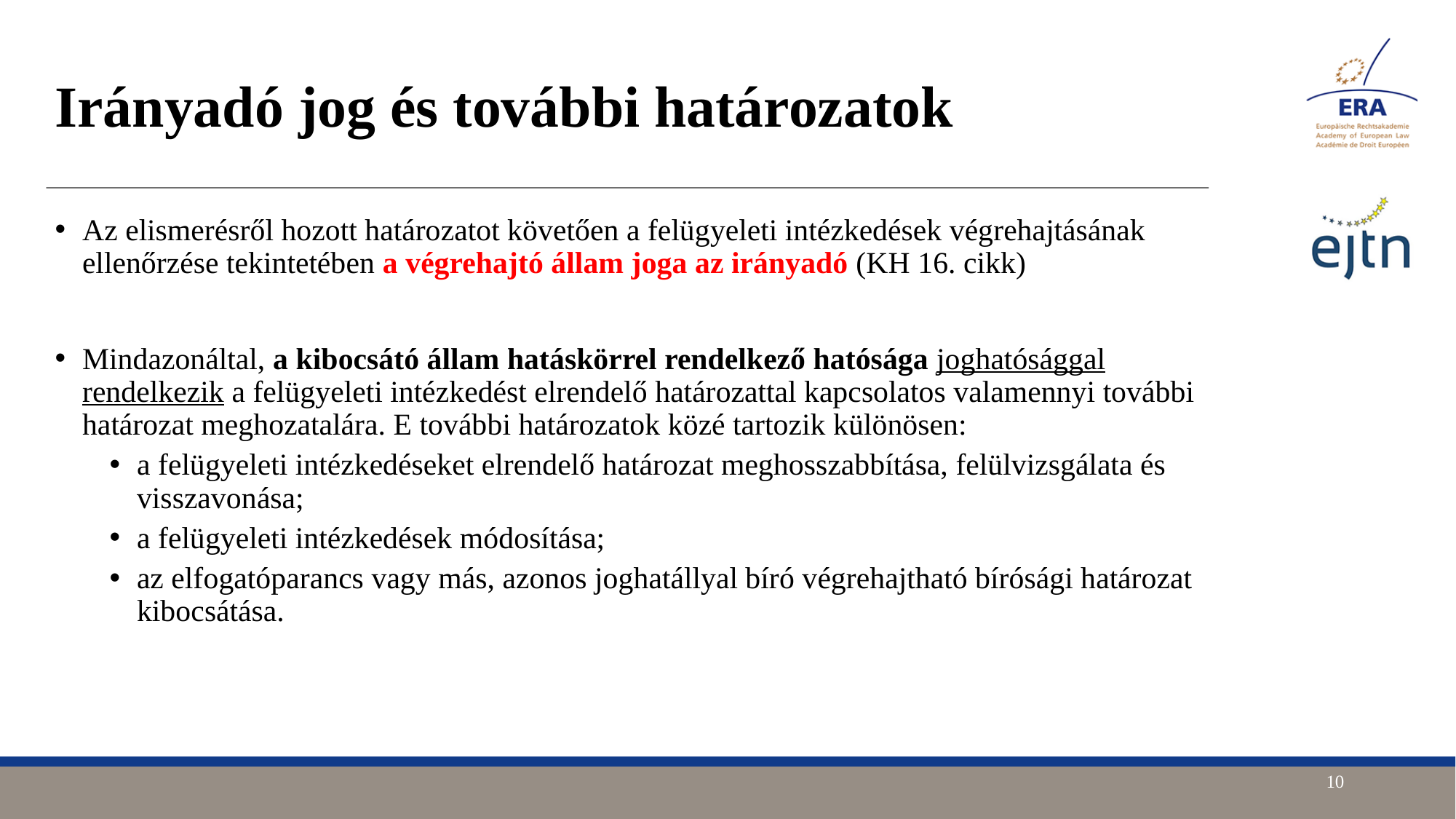

# Irányadó jog és további határozatok
Az elismerésről hozott határozatot követően a felügyeleti intézkedések végrehajtásának ellenőrzése tekintetében a végrehajtó állam joga az irányadó (KH 16. cikk)

Mindazonáltal, a kibocsátó állam hatáskörrel rendelkező hatósága joghatósággal rendelkezik a felügyeleti intézkedést elrendelő határozattal kapcsolatos valamennyi további határozat meghozatalára. E további határozatok közé tartozik különösen:
a felügyeleti intézkedéseket elrendelő határozat meghosszabbítása, felülvizsgálata és visszavonása;
a felügyeleti intézkedések módosítása;
az elfogatóparancs vagy más, azonos joghatállyal bíró végrehajtható bírósági határozat kibocsátása.

10